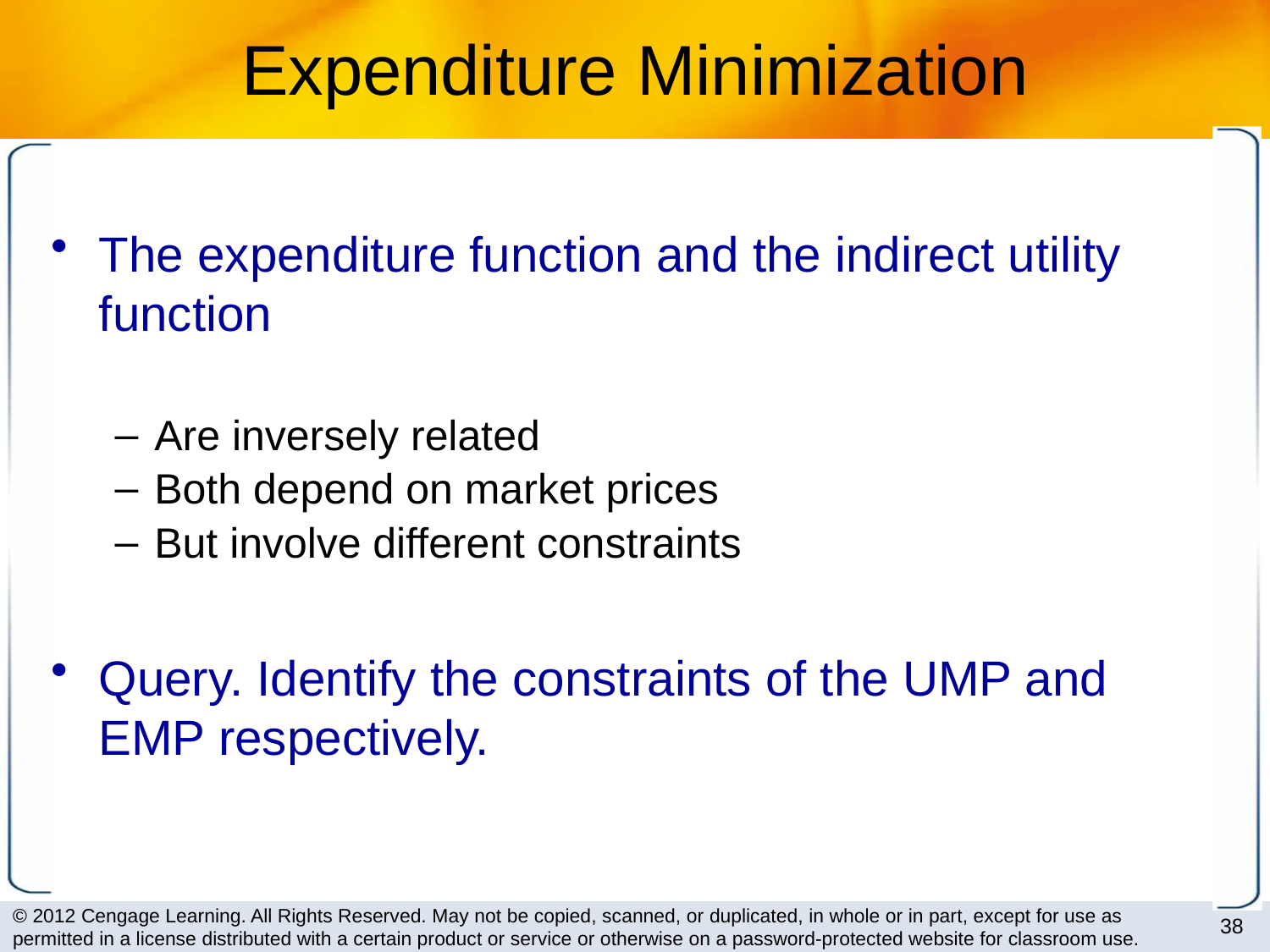

# Expenditure Minimization
The expenditure function and the indirect utility function
Are inversely related
Both depend on market prices
But involve different constraints

Query. Identify the constraints of the UMP and EMP respectively.

38
© 2012 Cengage Learning. All Rights Reserved. May not be copied, scanned, or duplicated, in whole or in part, except for use as permitted in a license distributed with a certain product or service or otherwise on a password-protected website for classroom use.